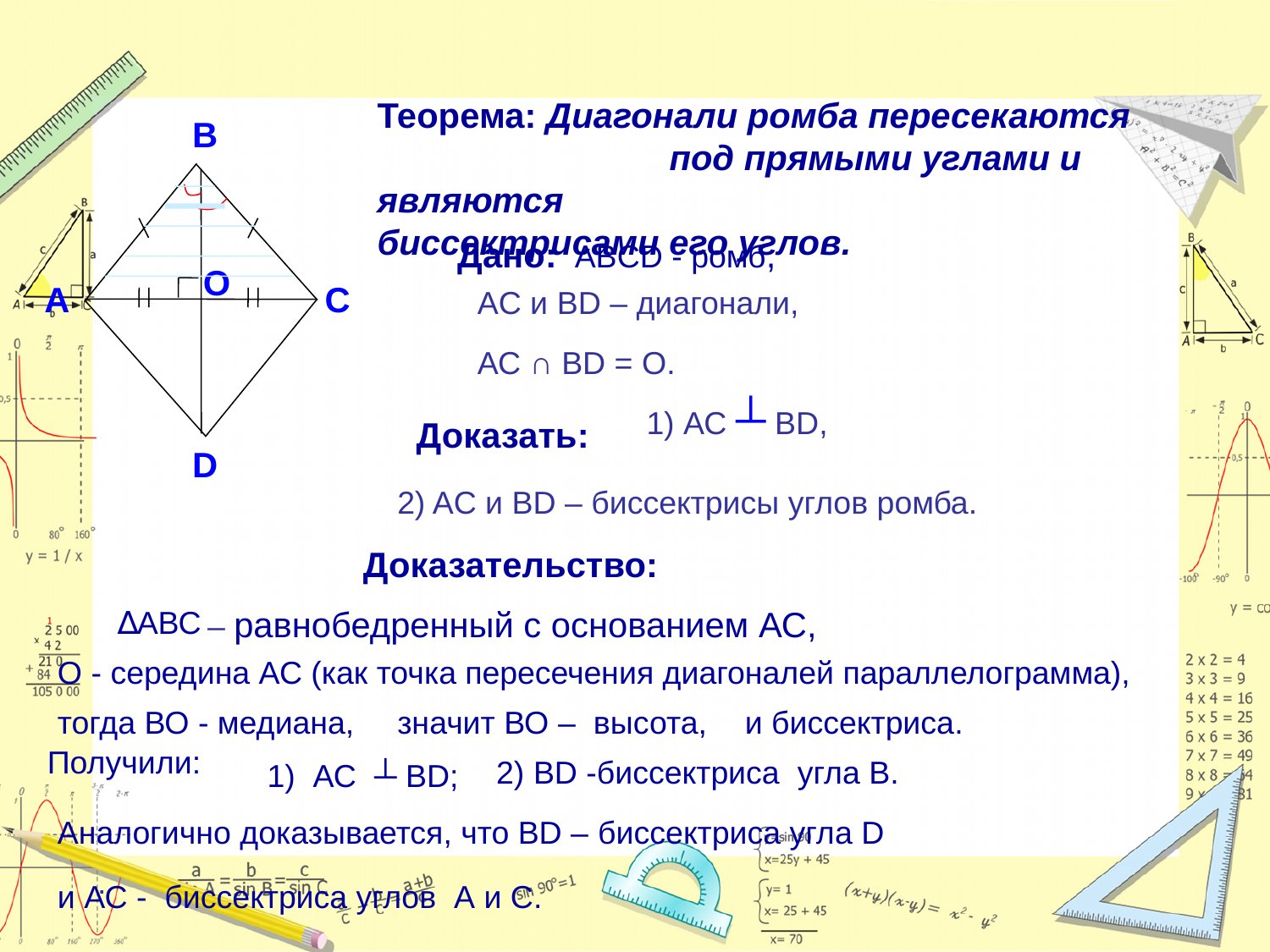

Теорема: Диагонали ромба пересекаются                                       под прямыми углами и являются                                         биссектрисами его углов.
B

А		   C
D

Дано:  АBCD - ромб,
O

AC и BD – диагонали,

АС ∩ BD = O.
 1) АС ┴ BD,
Доказать:
2) AC и BD – биссектрисы углов ромба.
Доказательство:
∆АВС
– равнобедренный с основанием АС,

О - середина АС (как точка пересечения диагоналей параллелограмма),
тогда ВО - медиана,
значит ВО –  высота,
и биссектриса.
Получили:
 1)  АС  ┴ BD;
 2) BD -биссектриса  угла В.
Аналогично доказывается, что BD – биссектриса угла D
и АС -  биссектриса углов  А и С.

.